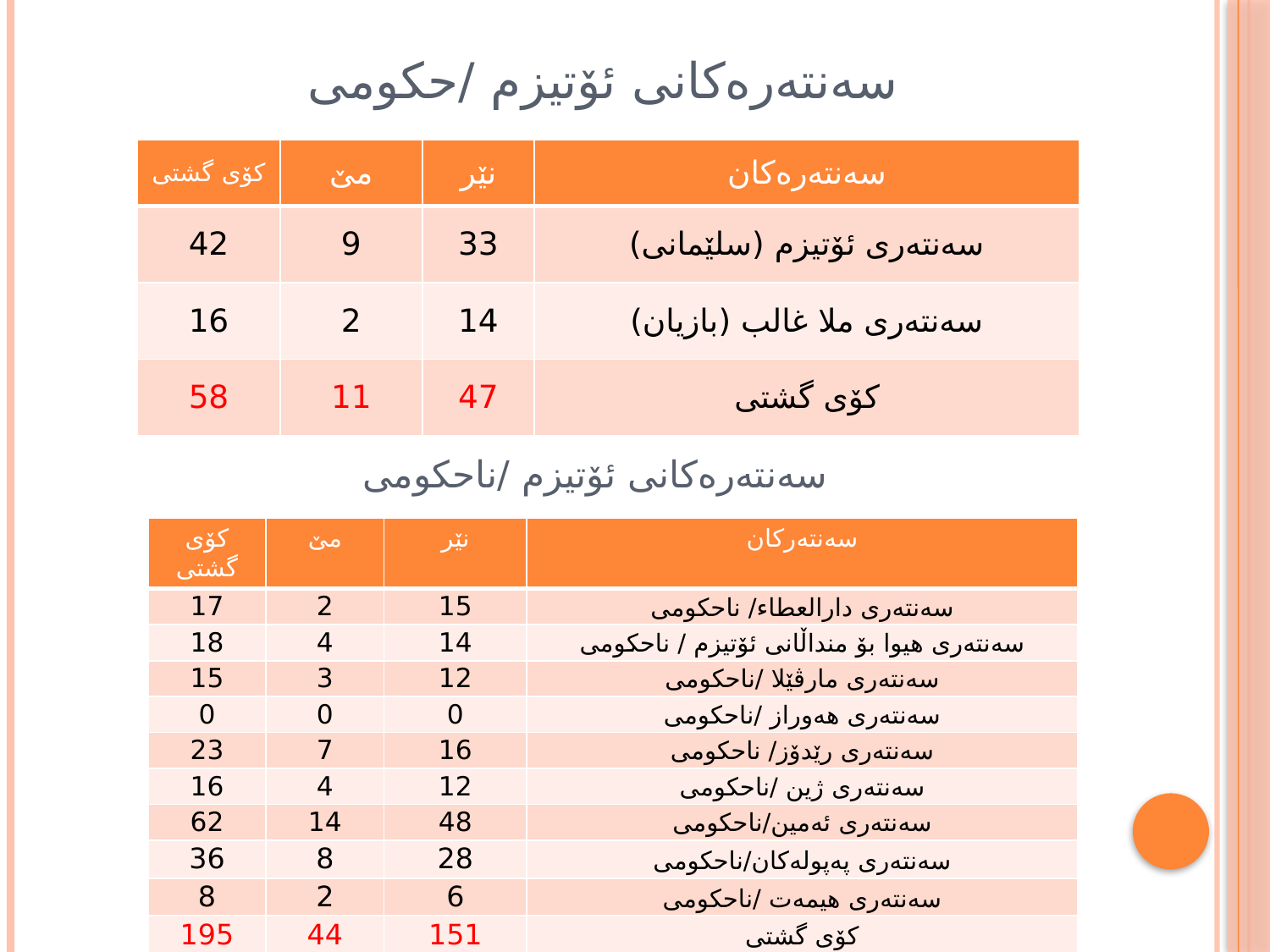

سەنتەرەكانی ئۆتیزم /حكومی
| كۆی گشتی | مێ | نێر | سەنتەرەكان |
| --- | --- | --- | --- |
| 42 | 9 | 33 | سەنتەری ئۆتیزم (سلێمانی) |
| 16 | 2 | 14 | سەنتەری ملا غالب (بازیان) |
| 58 | 11 | 47 | كۆی گشتی |
# سەنتەرەكانی ئۆتیزم /ناحكومی
| كۆی گشتی | مێ | نێر | سەنتەركان |
| --- | --- | --- | --- |
| 17 | 2 | 15 | سەنتەری دارالعطاء/ ناحكومی |
| 18 | 4 | 14 | سەنتەری هیوا بۆ منداڵانی ئۆتیزم / ناحكومی |
| 15 | 3 | 12 | سەنتەری مارڤێلا /ناحكومی |
| 0 | 0 | 0 | سەنتەری هەوراز /ناحكومی |
| 23 | 7 | 16 | سەنتەری رێدۆز/ ناحكومی |
| 16 | 4 | 12 | سەنتەری ژین /ناحكومی |
| 62 | 14 | 48 | سەنتەری ئەمین/ناحكومی |
| 36 | 8 | 28 | سەنتەری پەپولەكان/ناحكومی |
| 8 | 2 | 6 | سەنتەری هیمەت /ناحكومی |
| 195 | 44 | 151 | كۆی گشتی |